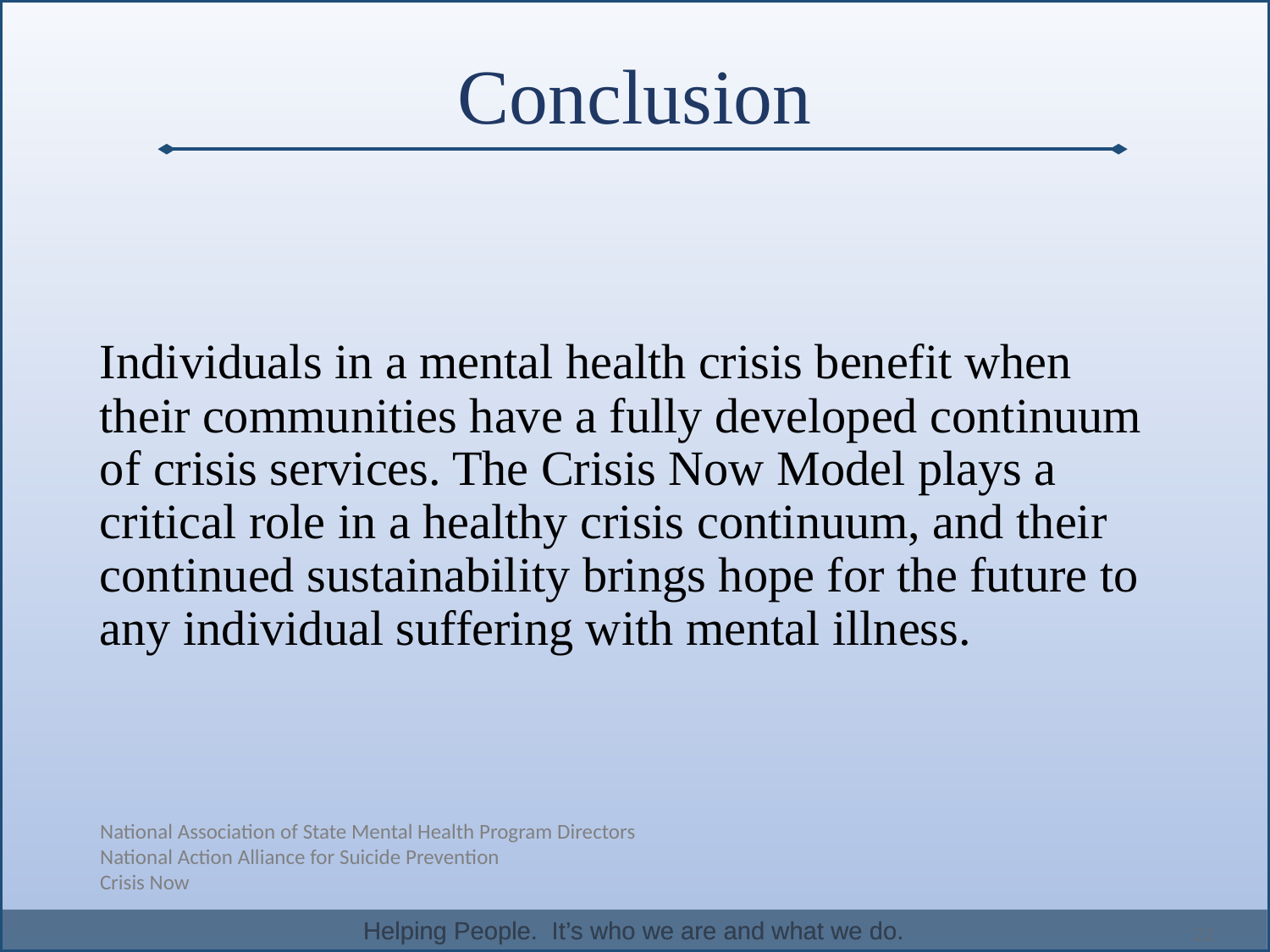

# Conclusion

Individuals in a mental health crisis benefit when their communities have a fully developed continuum of crisis services. The Crisis Now Model plays a critical role in a healthy crisis continuum, and their continued sustainability brings hope for the future to any individual suffering with mental illness.

National Association of State Mental Health Program Directors
National Action Alliance for Suicide Prevention
Crisis Now
22